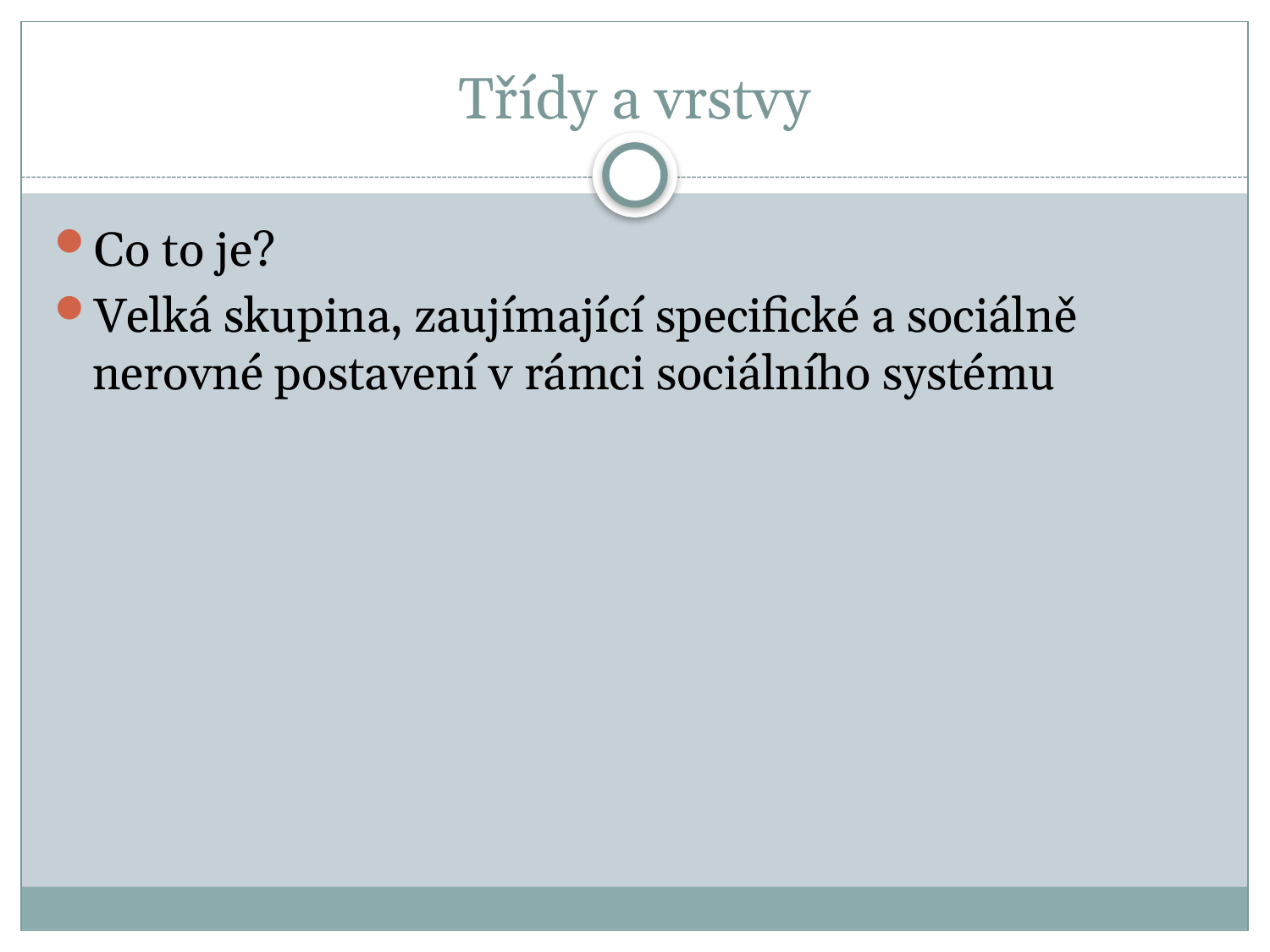

# Třídy a vrstvy
Co to je?
Velká skupina, zaujímající specifické a sociálně nerovné postavení v rámci sociálního systému